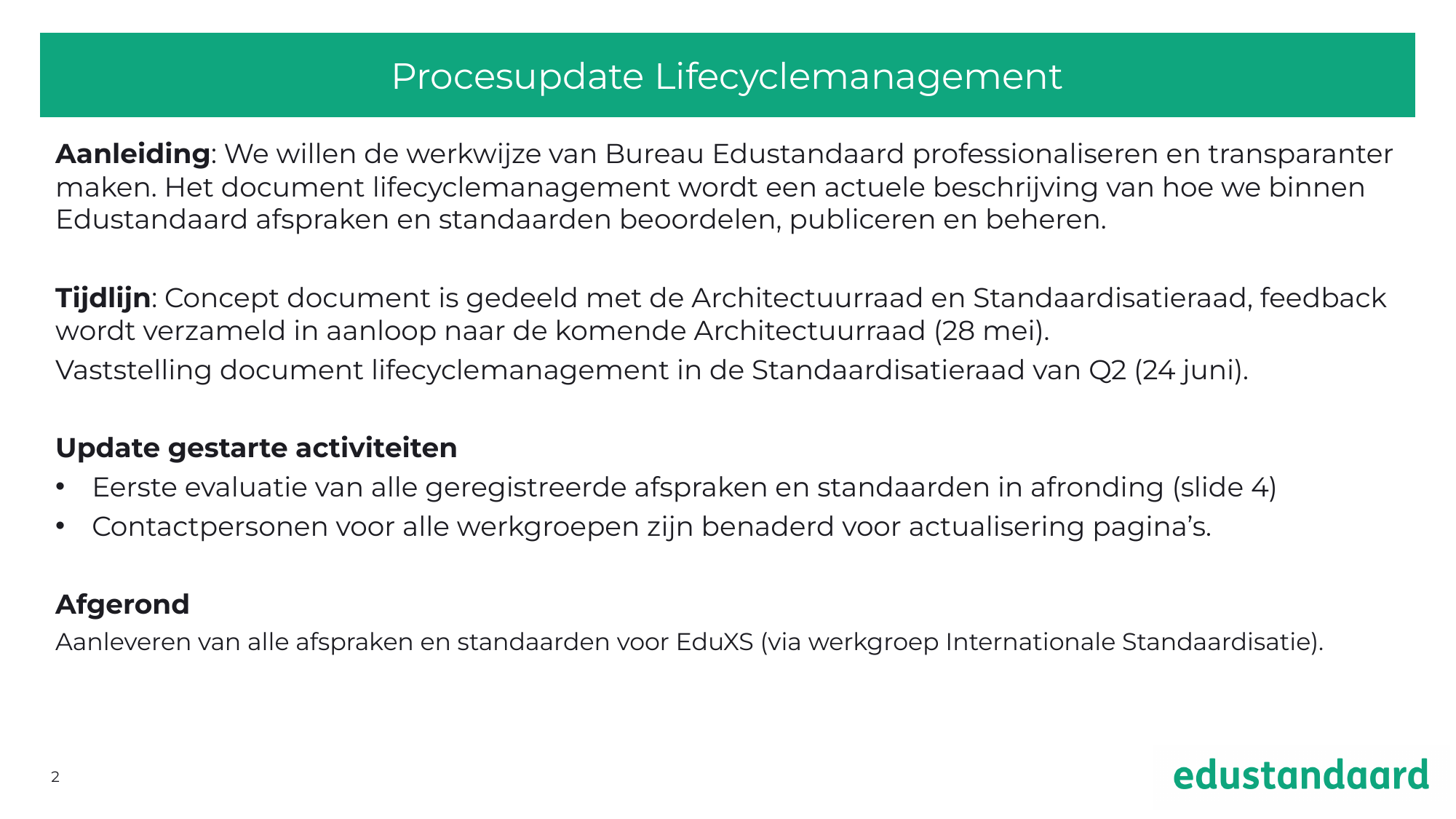

# Procesupdate Lifecyclemanagement
Aanleiding: We willen de werkwijze van Bureau Edustandaard professionaliseren en transparanter maken. Het document lifecyclemanagement wordt een actuele beschrijving van hoe we binnen Edustandaard afspraken en standaarden beoordelen, publiceren en beheren.

Tijdlijn: Concept document is gedeeld met de Architectuurraad en Standaardisatieraad, feedback wordt verzameld in aanloop naar de komende Architectuurraad (28 mei).
Vaststelling document lifecyclemanagement in de Standaardisatieraad van Q2 (24 juni).

Update gestarte activiteiten
Eerste evaluatie van alle geregistreerde afspraken en standaarden in afronding (slide 4)
Contactpersonen voor alle werkgroepen zijn benaderd voor actualisering pagina’s.

Afgerond
Aanleveren van alle afspraken en standaarden voor EduXS (via werkgroep Internationale Standaardisatie).
2